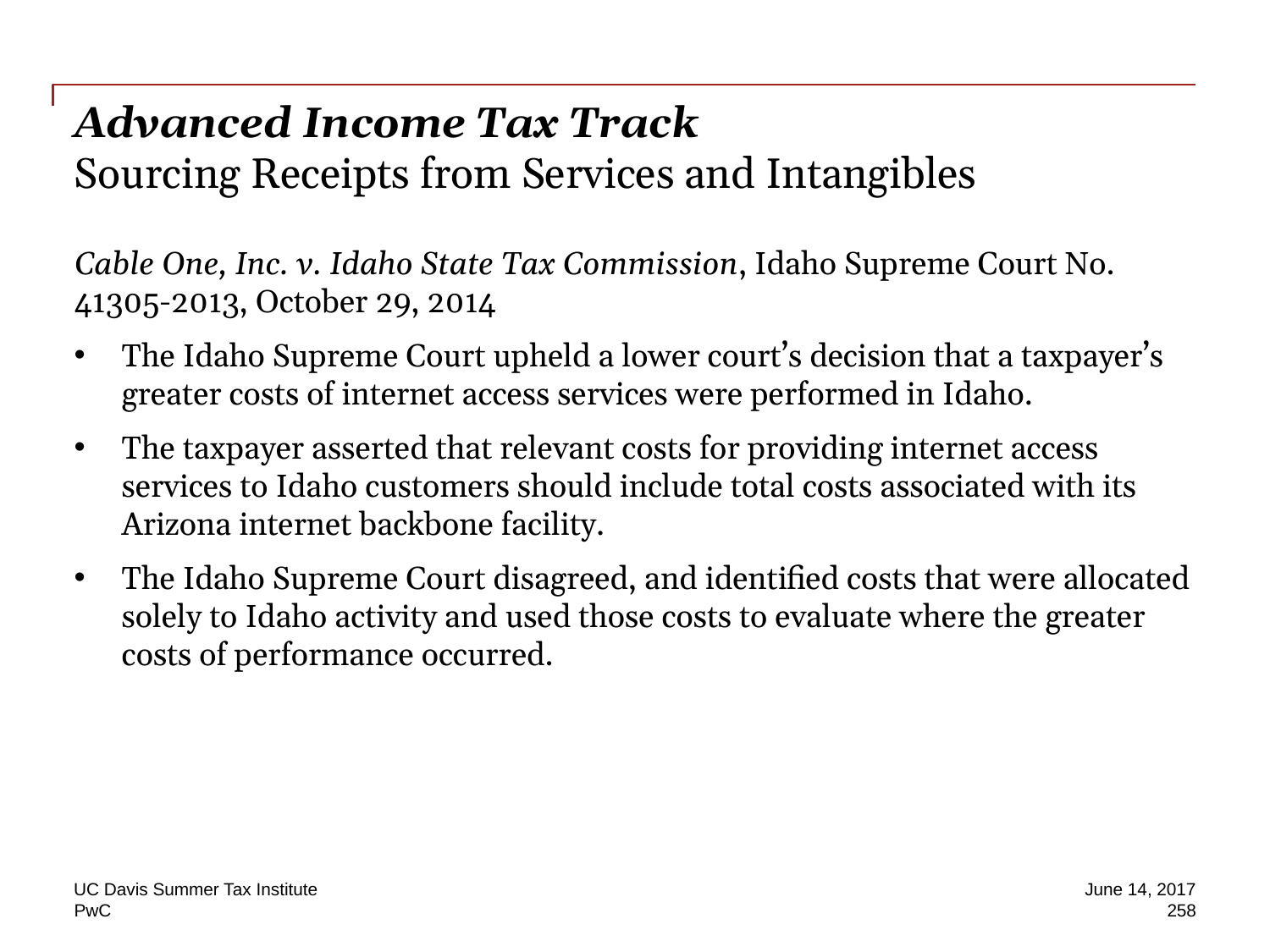

# Advanced Income Tax Track Sourcing Receipts from Services and Intangibles
Cable One, Inc. v. Idaho State Tax Commission, Idaho Supreme Court No. 41305-2013, October 29, 2014
The Idaho Supreme Court upheld a lower court’s decision that a taxpayer’s greater costs of internet access services were performed in Idaho.
The taxpayer asserted that relevant costs for providing internet access services to Idaho customers should include total costs associated with its Arizona internet backbone facility.
The Idaho Supreme Court disagreed, and identified costs that were allocated solely to Idaho activity and used those costs to evaluate where the greater costs of performance occurred.

UC Davis Summer Tax Institute
June 14, 2017
258